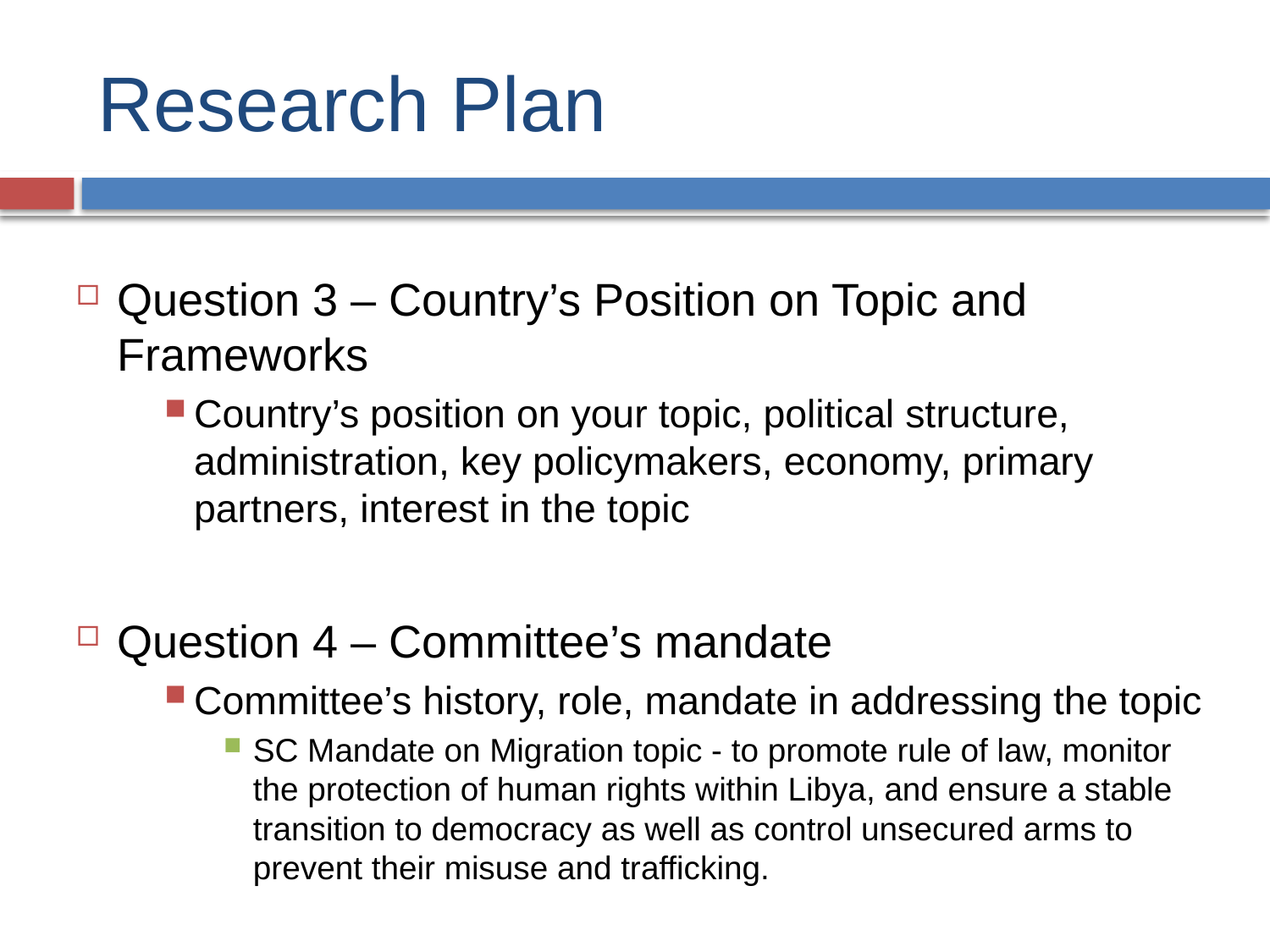

# Research Plan
Question 3 – Country’s Position on Topic and Frameworks
Country’s position on your topic, political structure, administration, key policymakers, economy, primary partners, interest in the topic

Question 4 – Committee’s mandate
Committee’s history, role, mandate in addressing the topic
SC Mandate on Migration topic - to promote rule of law, monitor the protection of human rights within Libya, and ensure a stable transition to democracy as well as control unsecured arms to prevent their misuse and trafficking.